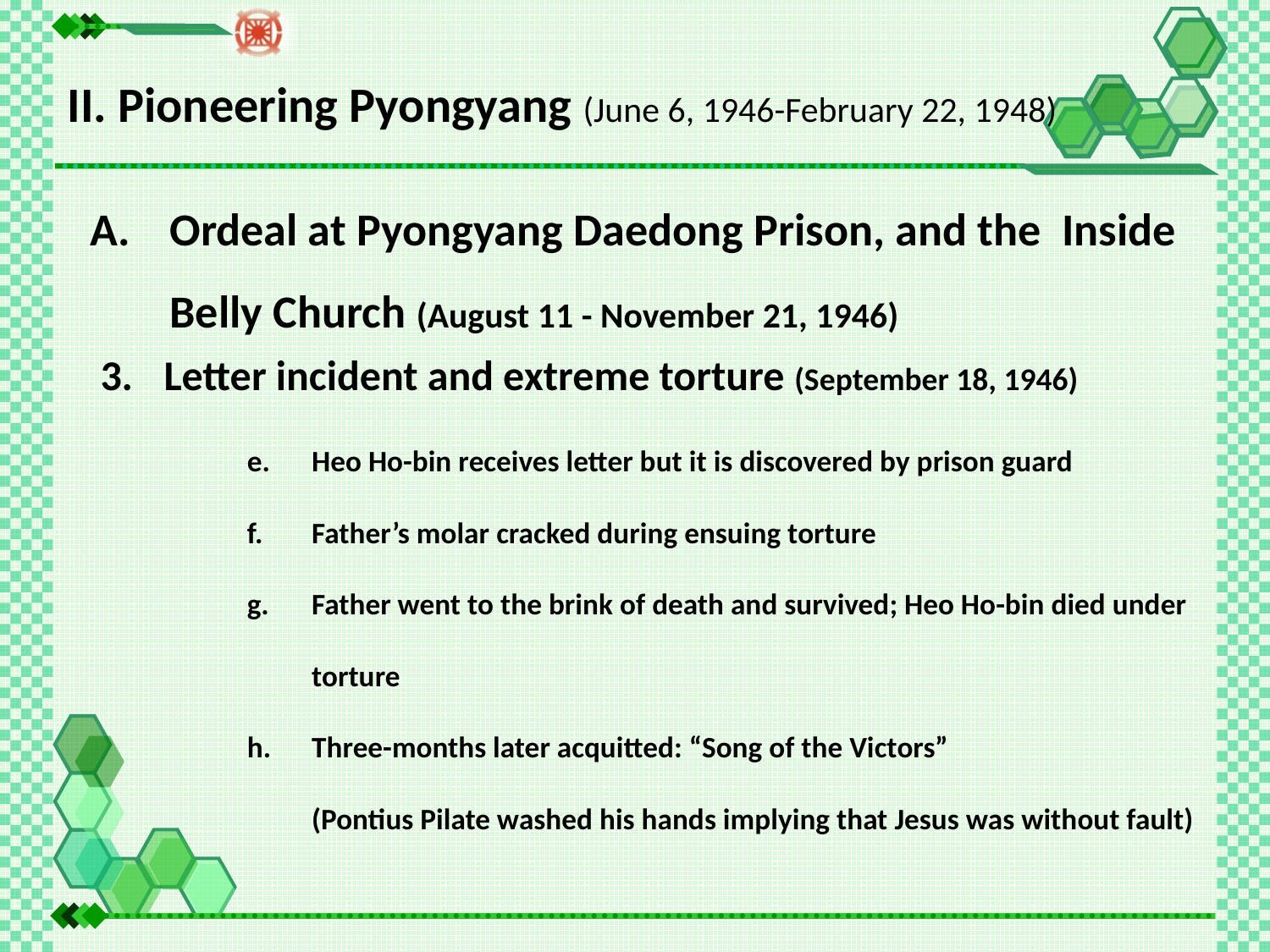

II. Pioneering Pyongyang (June 6, 1946-February 22, 1948)
Ordeal at Pyongyang Daedong Prison, and the  Inside Belly Church (August 11 - November 21, 1946)
Letter incident and extreme torture (September 18, 1946)
Heo Ho-bin receives letter but it is discovered by prison guard
Father’s molar cracked during ensuing torture
Father went to the brink of death and survived; Heo Ho-bin died under torture
Three-months later acquitted: “Song of the Victors”
	(Pontius Pilate washed his hands implying that Jesus was without fault)